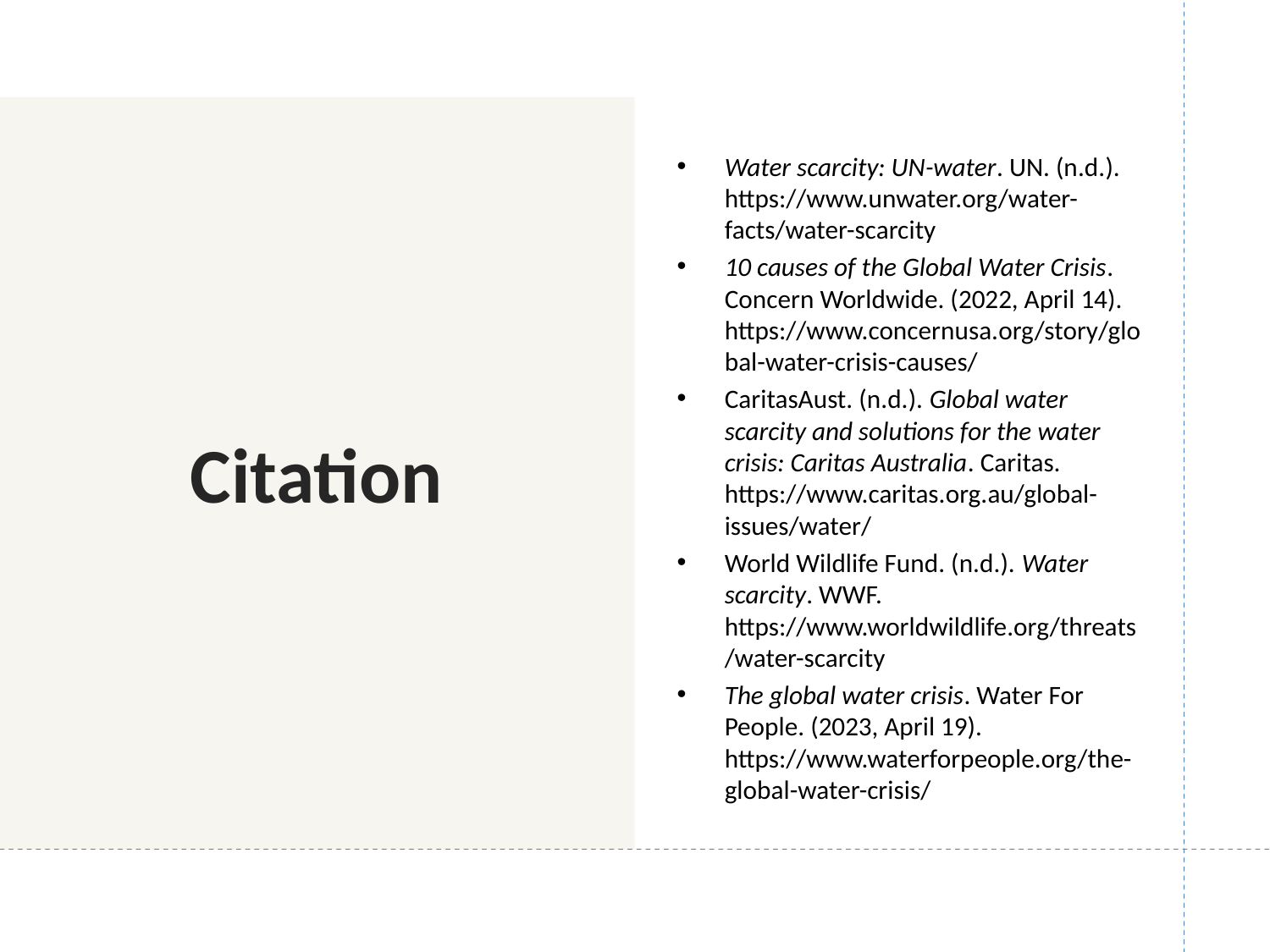

# Citation
Water scarcity: UN-water. UN. (n.d.). https://www.unwater.org/water-facts/water-scarcity
10 causes of the Global Water Crisis. Concern Worldwide. (2022, April 14). https://www.concernusa.org/story/global-water-crisis-causes/
CaritasAust. (n.d.). Global water scarcity and solutions for the water crisis: Caritas Australia. Caritas. https://www.caritas.org.au/global-issues/water/
World Wildlife Fund. (n.d.). Water scarcity. WWF. https://www.worldwildlife.org/threats/water-scarcity
The global water crisis. Water For People. (2023, April 19). https://www.waterforpeople.org/the-global-water-crisis/